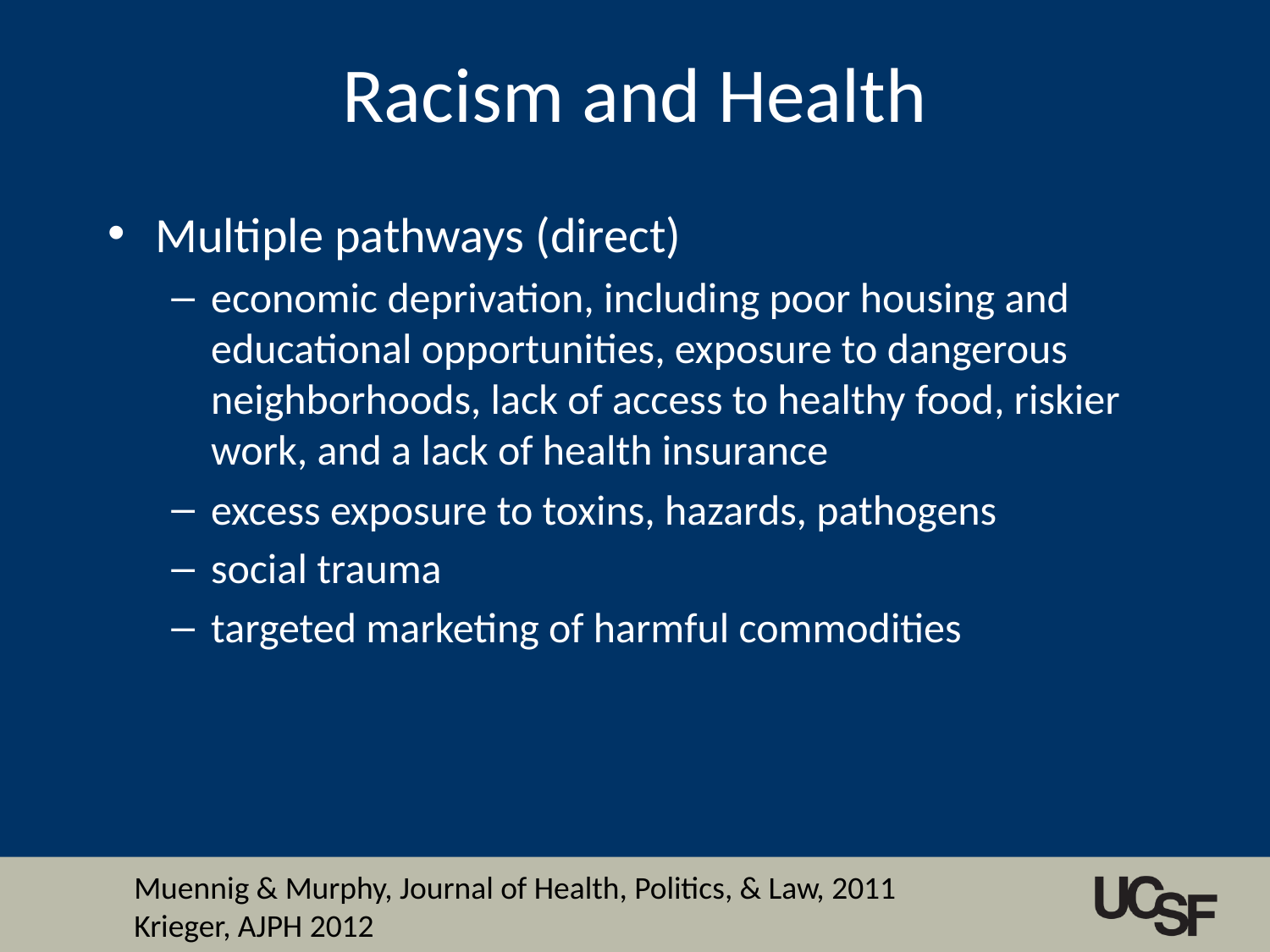

# Racism and Health
Multiple pathways (direct)
economic deprivation, including poor housing and educational opportunities, exposure to dangerous neighborhoods, lack of access to healthy food, riskier work, and a lack of health insurance
excess exposure to toxins, hazards, pathogens
social trauma
targeted marketing of harmful commodities
Muennig & Murphy, Journal of Health, Politics, & Law, 2011
Krieger, AJPH 2012